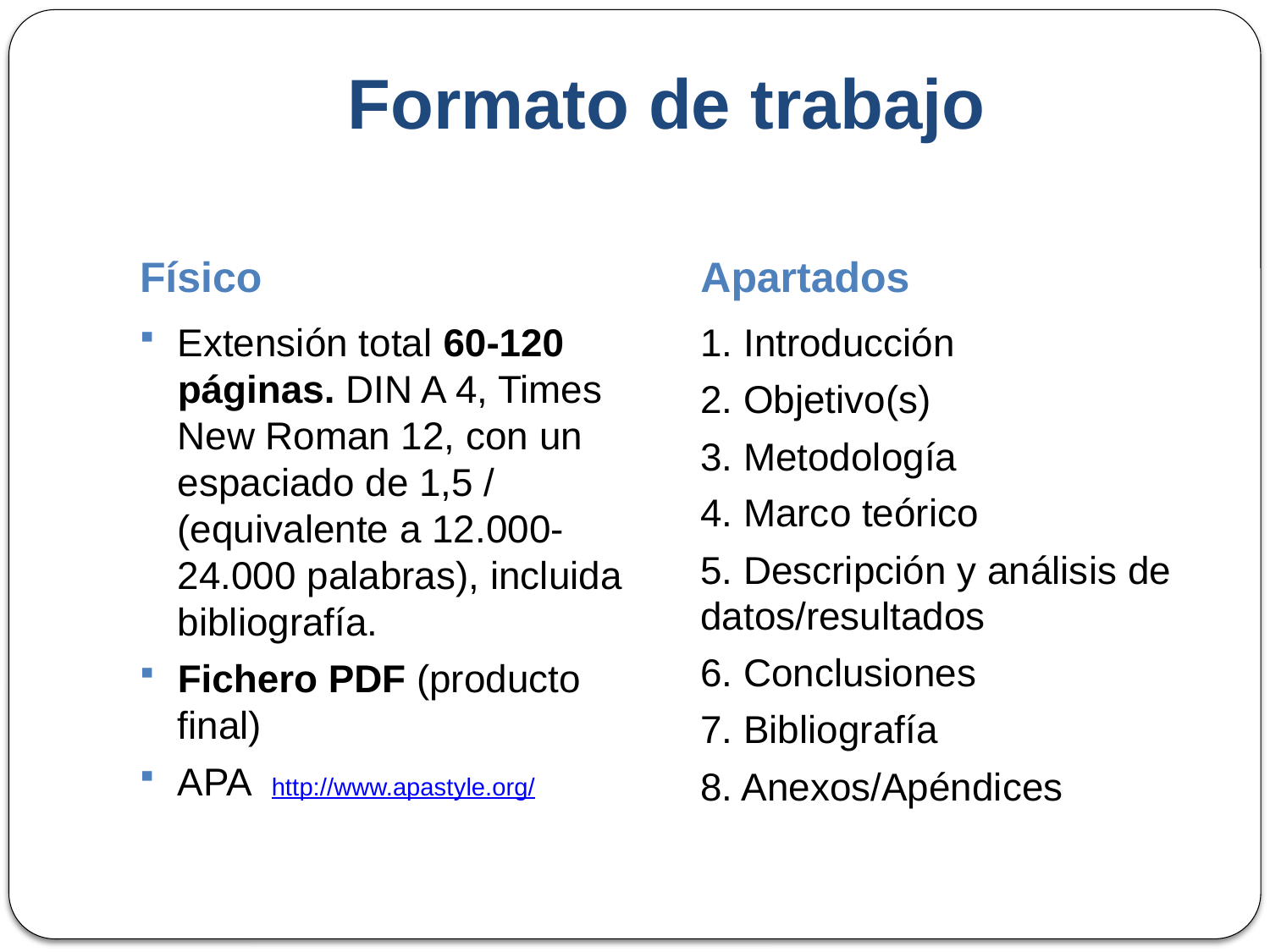

Formato de trabajo
Físico
Apartados
Extensión total 60-120 páginas. DIN A 4, Times New Roman 12, con un espaciado de 1,5 / (equivalente a 12.000-24.000 palabras), incluida bibliografía.
Fichero PDF (producto final)
APA  http://www.apastyle.org/
1. Introducción
2. Objetivo(s)
3. Metodología
4. Marco teórico
5. Descripción y análisis de datos/resultados
6. Conclusiones
7. Bibliografía
8. Anexos/Apéndices